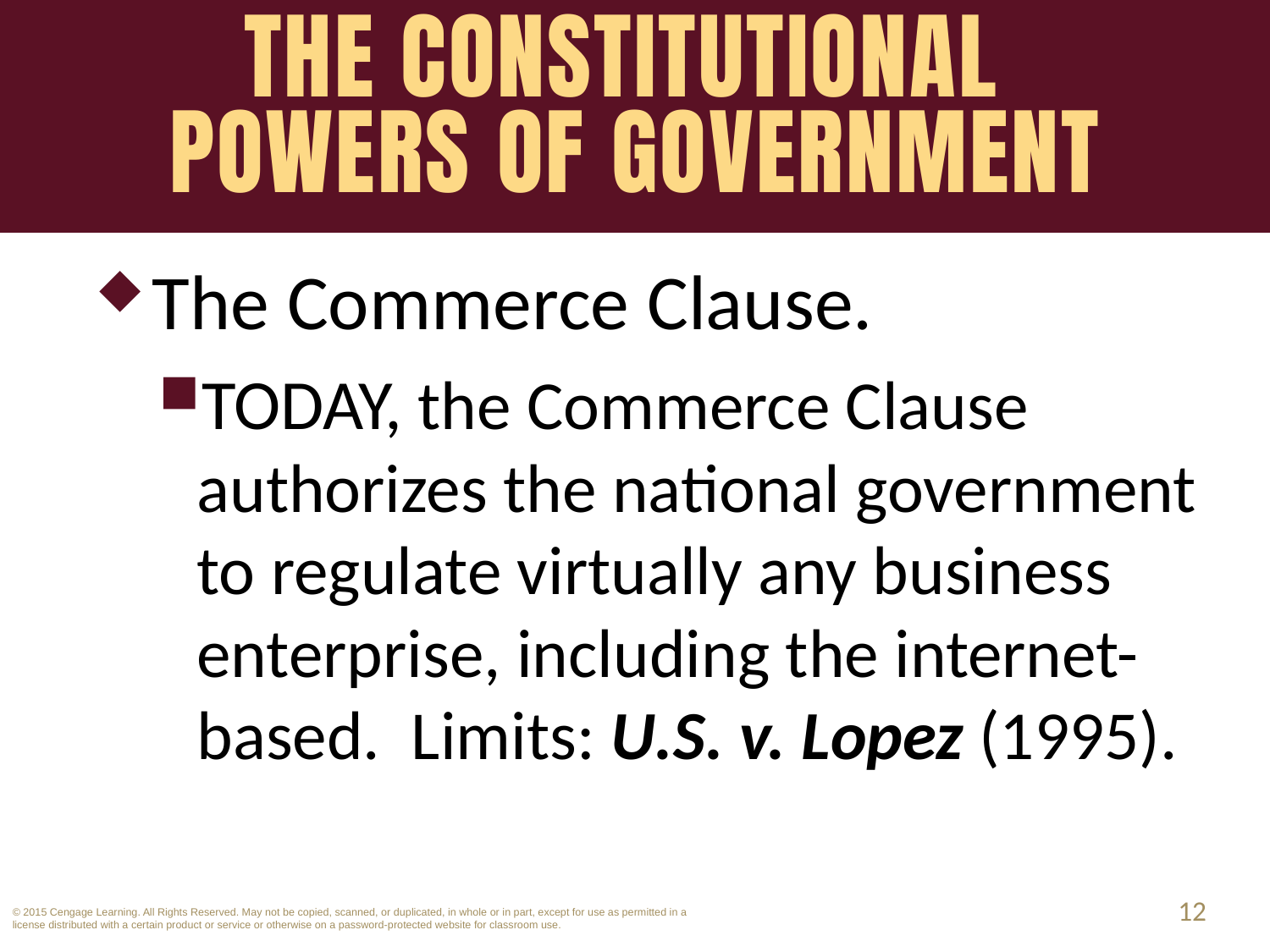

# The Constitutional Powers of Government
The Commerce Clause.
TODAY, the Commerce Clause authorizes the national government to regulate virtually any business enterprise, including the internet-based.  Limits: U.S. v. Lopez (1995).

12